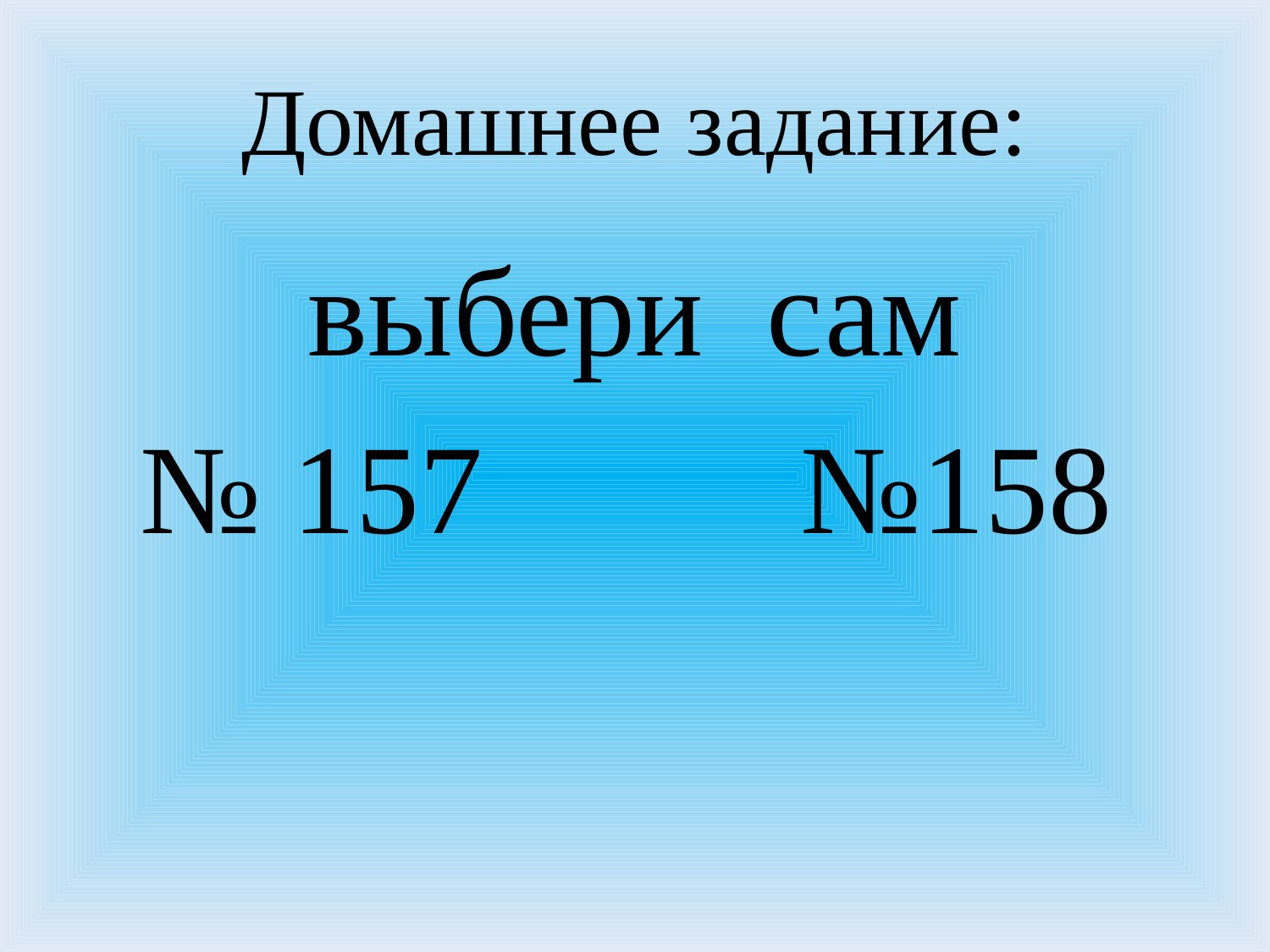

# Домашнее задание:
выбери  сам
  № 157          №158